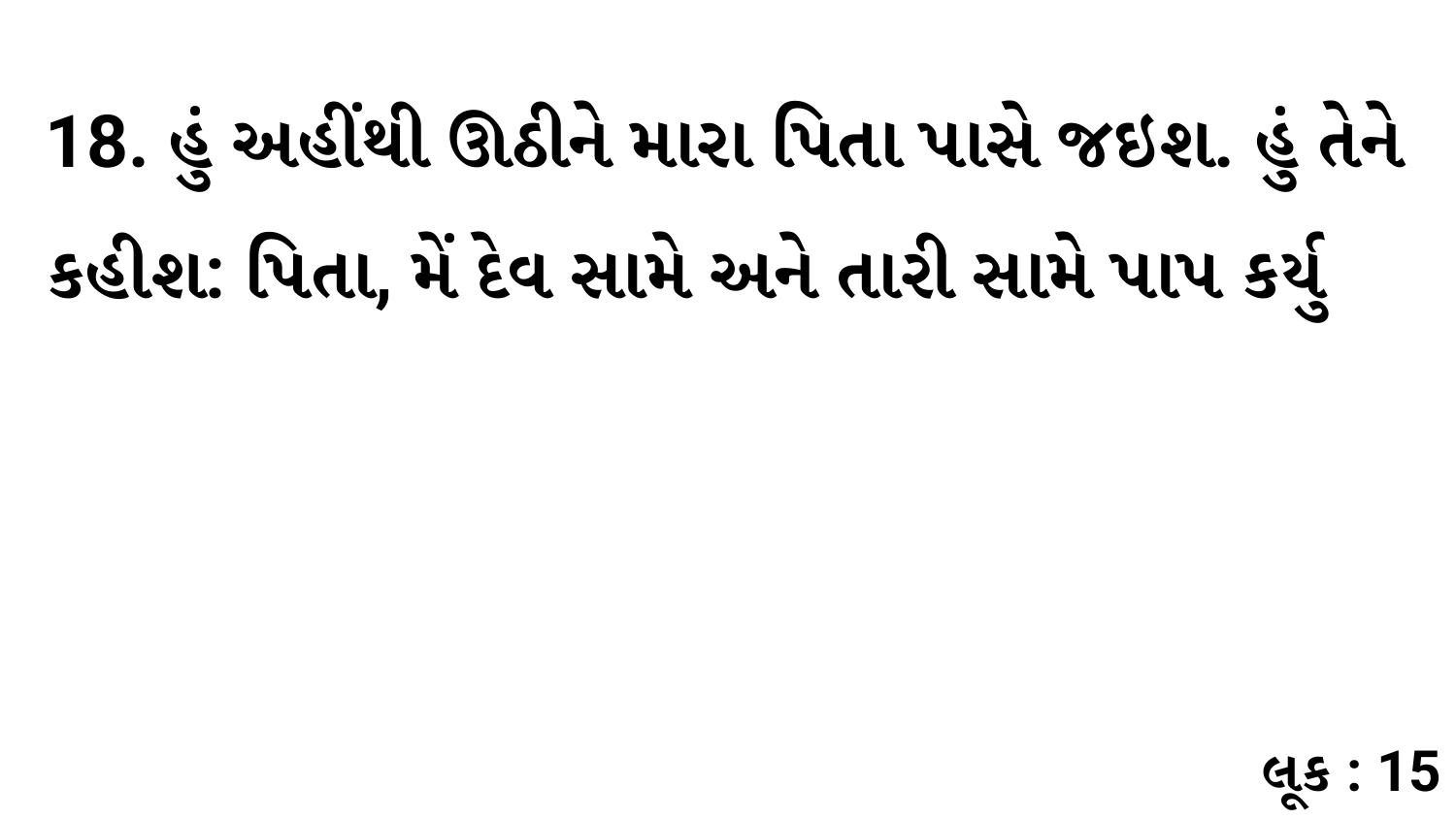

18. હું અહીંથી ઊઠીને મારા પિતા પાસે જઇશ. હું તેને કહીશ: પિતા, મેં દેવ સામે અને તારી સામે પાપ કર્યુ
લૂક : 15